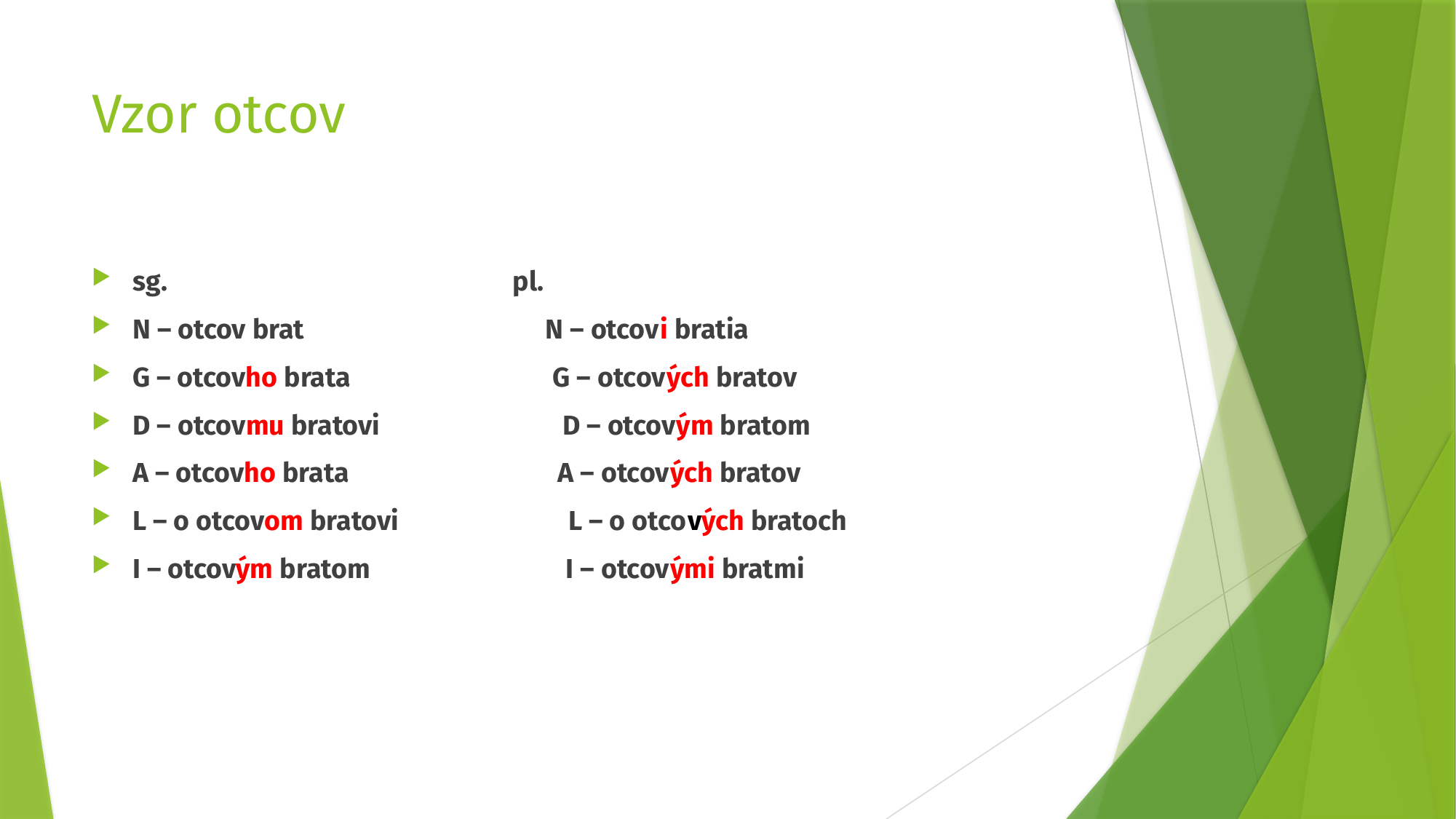

# Vzor otcov
sg.                                                     pl.
N – otcov brat                                     N – otcovi bratia
G – otcovho brata                               G – otcových bratov
D – otcovmu bratovi                            D – otcovým bratom
A – otcovho brata                                A – otcových bratov
L – o otcovom bratovi                          L – o otcových bratoch
I – otcovým bratom                              I – otcovými bratmi